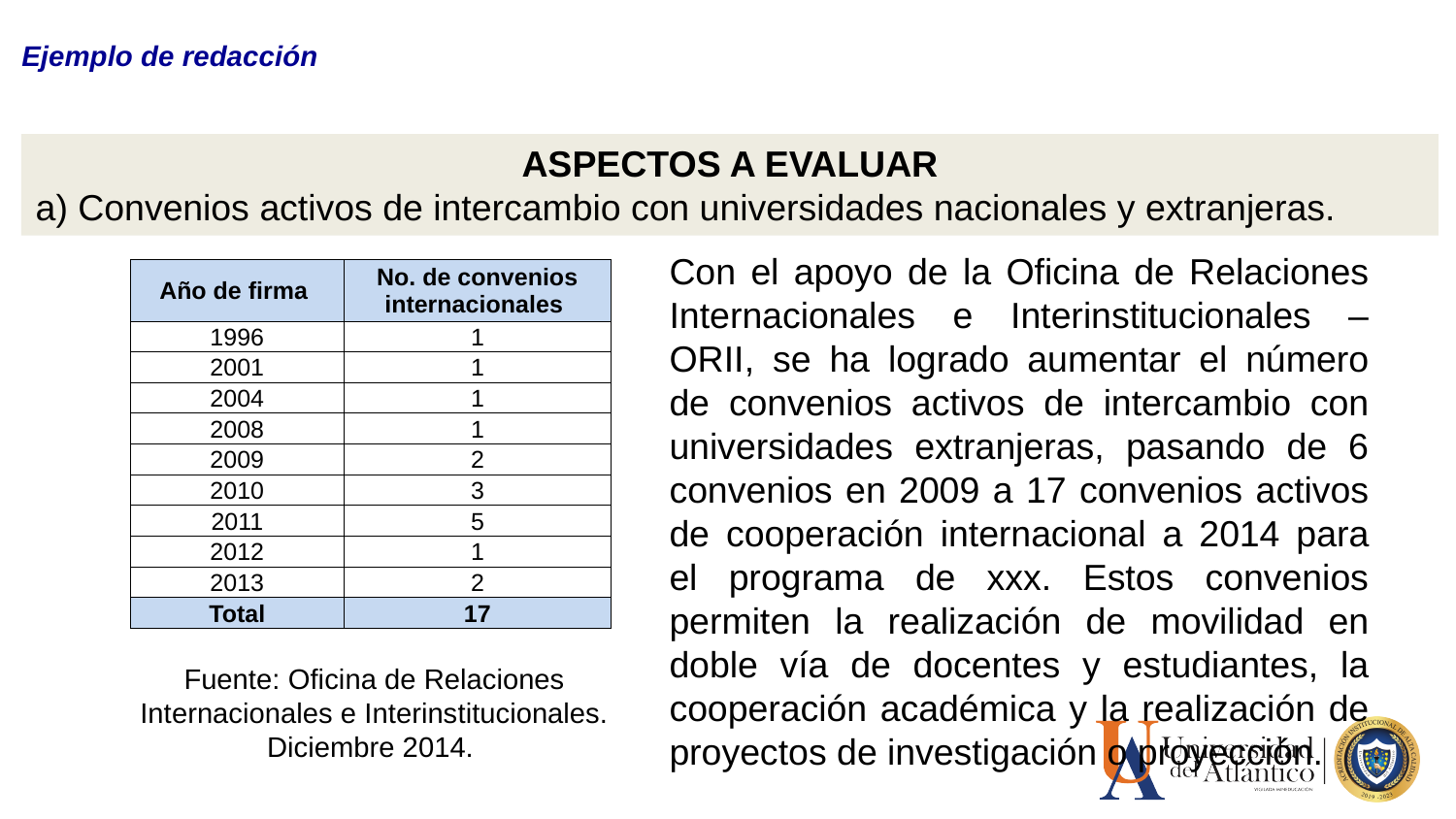

# Ejemplo de redacción
ASPECTOS A EVALUAR
 Convenios activos de intercambio con universidades nacionales y extranjeras.
Con el apoyo de la Oficina de Relaciones Internacionales e Interinstitucionales – ORII, se ha logrado aumentar el número de convenios activos de intercambio con universidades extranjeras, pasando de 6 convenios en 2009 a 17 convenios activos de cooperación internacional a 2014 para el programa de xxx. Estos convenios permiten la realización de movilidad en doble vía de docentes y estudiantes, la cooperación académica y la realización de proyectos de investigación o proyección.
| Año de firma | No. de convenios internacionales |
| --- | --- |
| 1996 | 1 |
| 2001 | 1 |
| 2004 | 1 |
| 2008 | 1 |
| 2009 | 2 |
| 2010 | 3 |
| 2011 | 5 |
| 2012 | 1 |
| 2013 | 2 |
| Total | 17 |
Fuente: Oficina de Relaciones Internacionales e Interinstitucionales. Diciembre 2014.